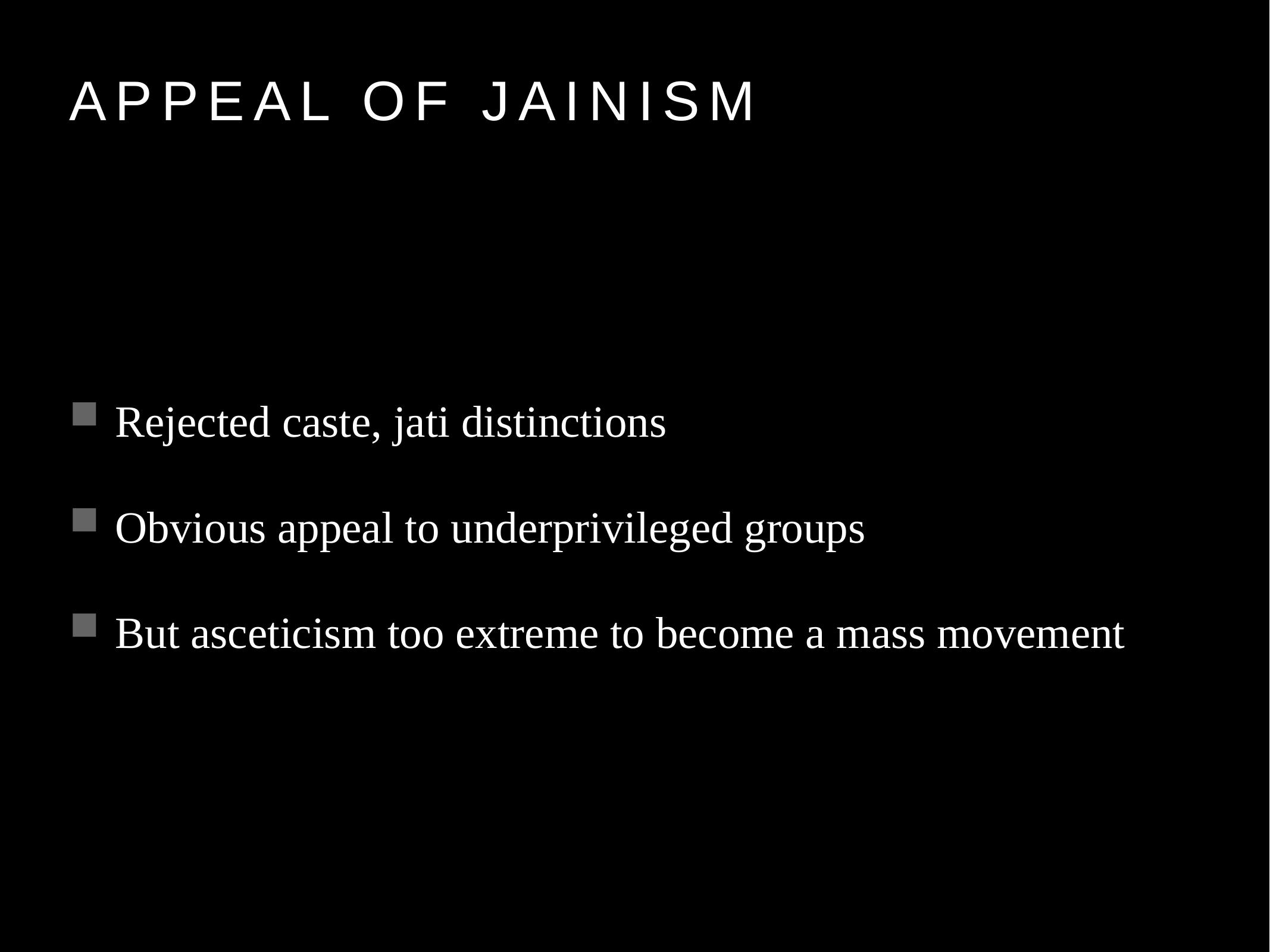

# Appeal of Jainism
Rejected caste, jati distinctions
Obvious appeal to underprivileged groups
But asceticism too extreme to become a mass movement